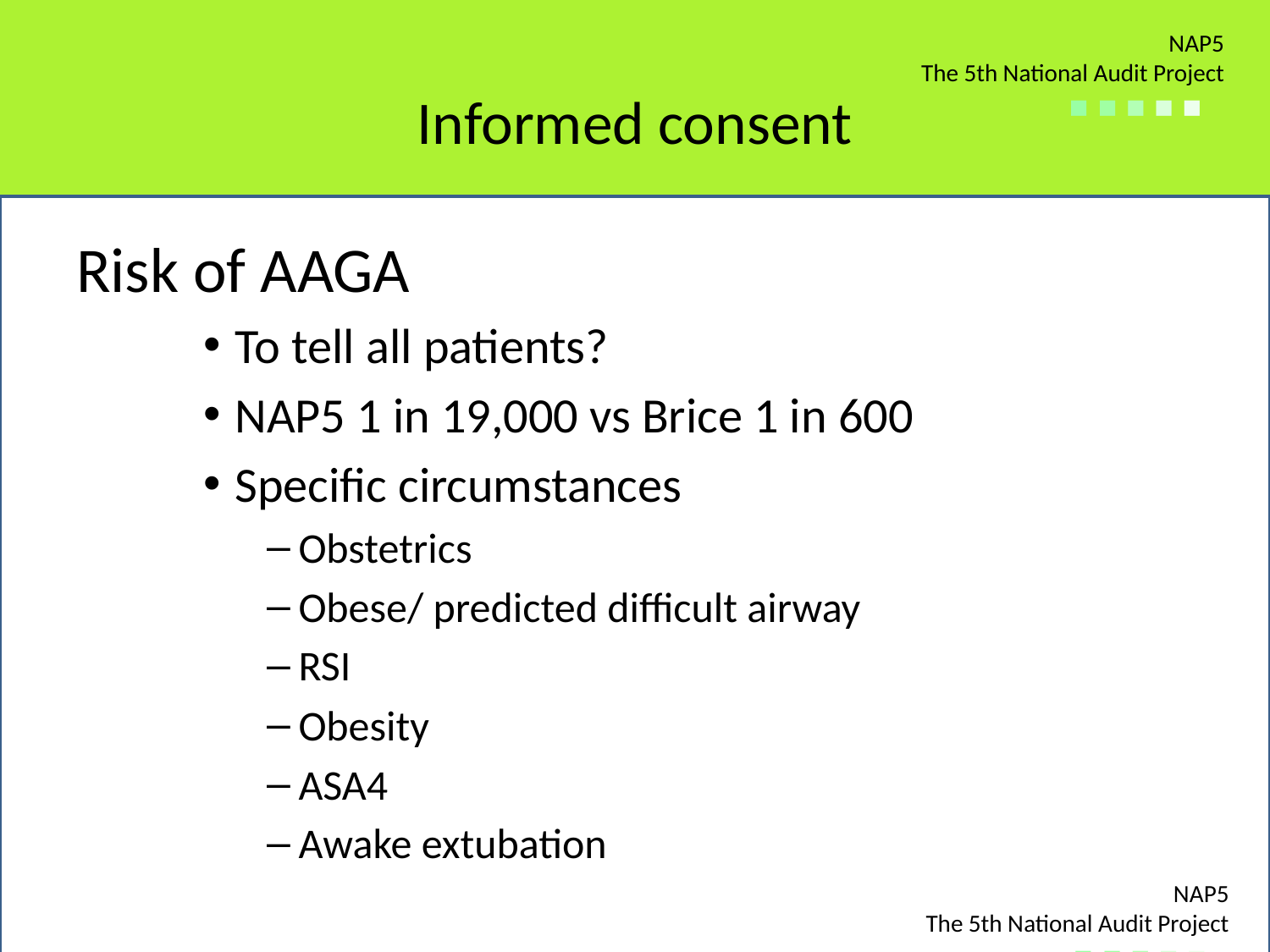

# Informed consent
Risk of AAGA
To tell all patients?
NAP5 1 in 19,000 vs Brice 1 in 600
Specific circumstances
Obstetrics
Obese/ predicted difficult airway
RSI
Obesity
ASA4
Awake extubation